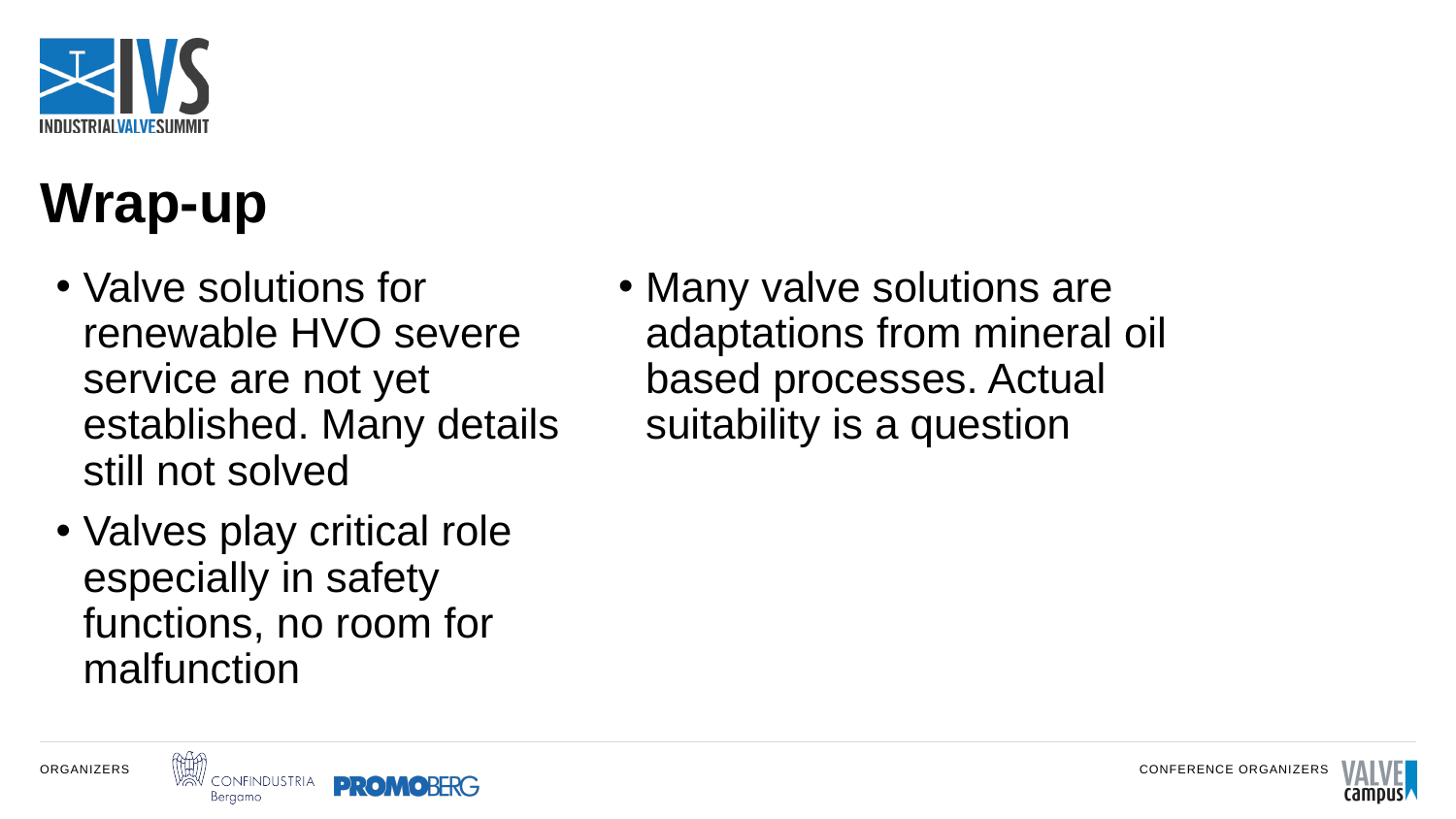

# Wrap-up
Valve solutions for renewable HVO severe service are not yet established. Many details still not solved
Valves play critical role especially in safety functions, no room for malfunction
Many valve solutions are adaptations from mineral oil based processes. Actual suitability is a question